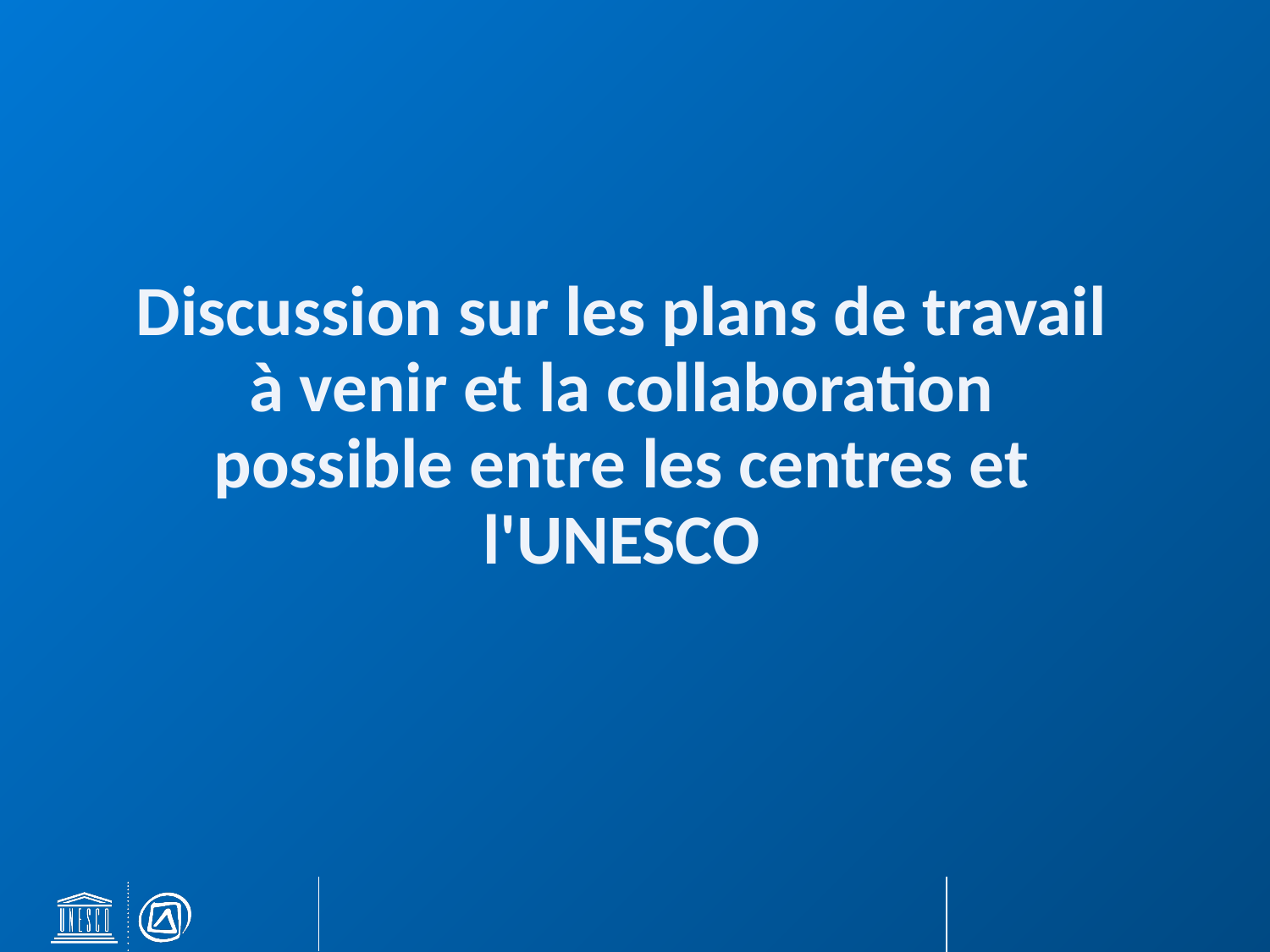

Discussion sur les plans de travail à venir et la collaboration possible entre les centres et l'UNESCO